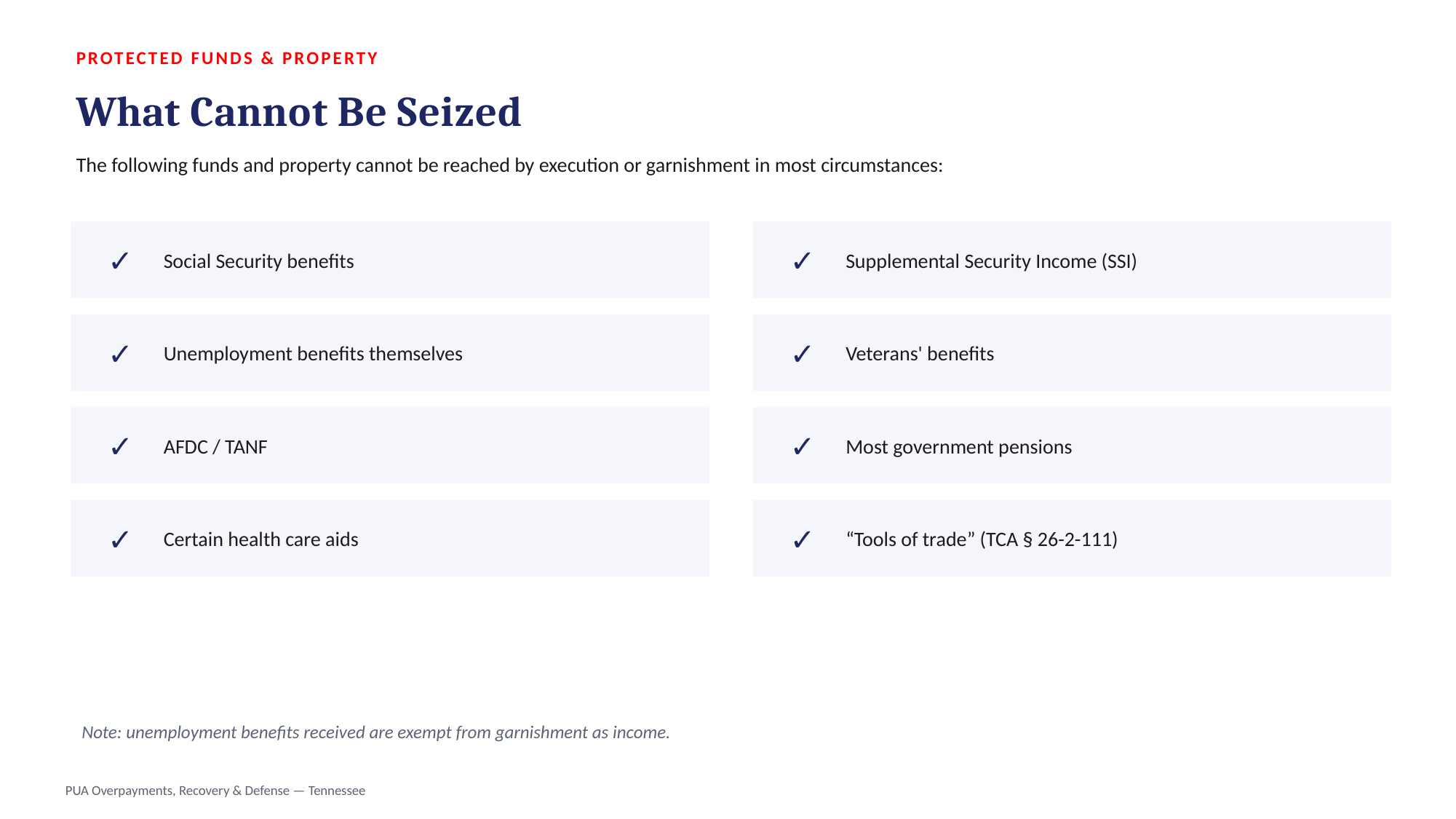

PROTECTED FUNDS & PROPERTY
What Cannot Be Seized
The following funds and property cannot be reached by execution or garnishment in most circumstances:

✓
Social Security benefits

✓
Supplemental Security Income (SSI)

✓
Unemployment benefits themselves

✓
Veterans' benefits

✓
AFDC / TANF

✓
Most government pensions

✓
Certain health care aids

✓
“Tools of trade” (TCA § 26-2-111)
Note: unemployment benefits received are exempt from garnishment as income.
PUA Overpayments, Recovery & Defense — Tennessee